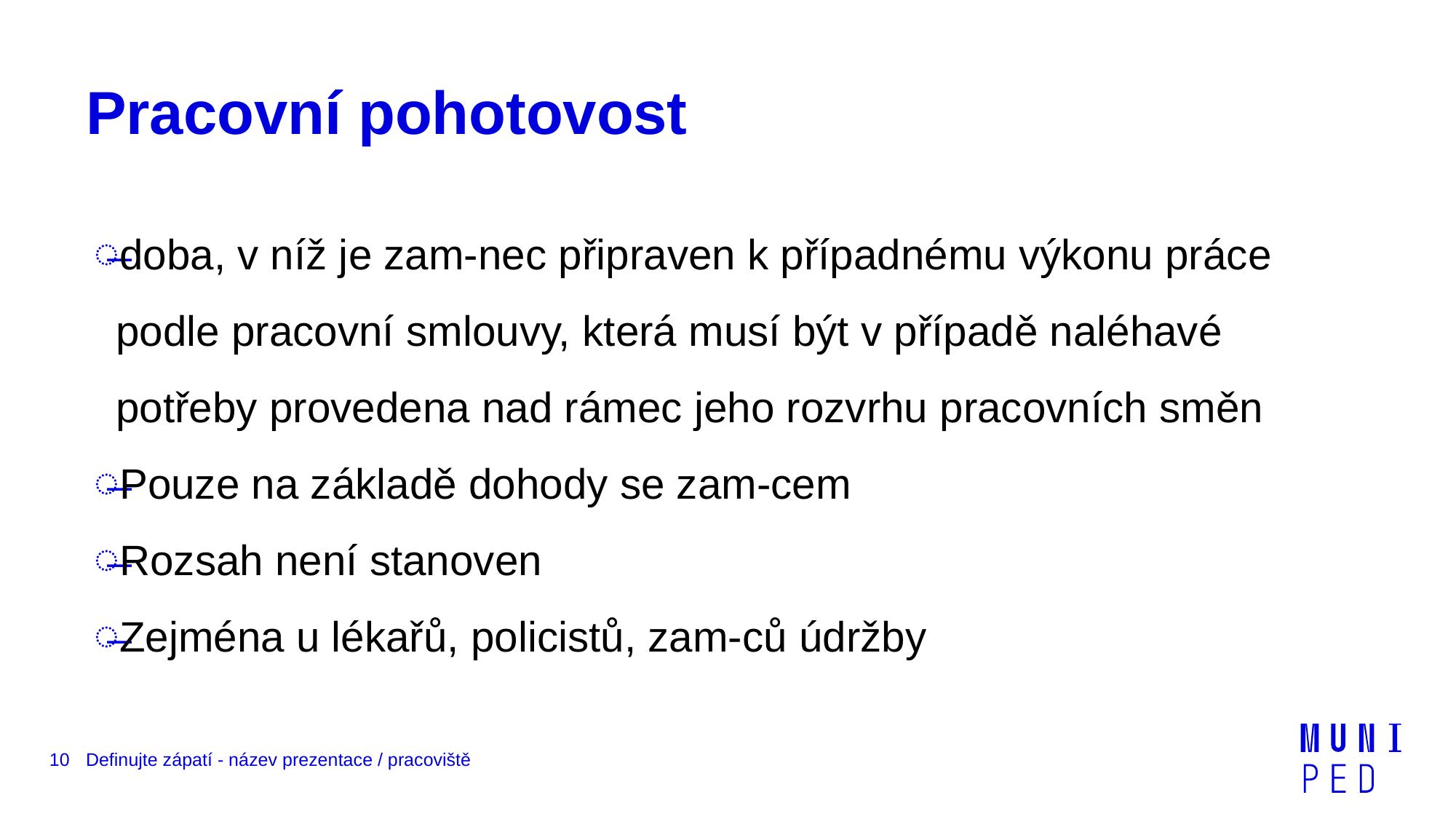

# Pracovní pohotovost
doba, v níž je zam-nec připraven k případnému výkonu práce podle pracovní smlouvy, která musí být v případě naléhavé potřeby provedena nad rámec jeho rozvrhu pracovních směn
Pouze na základě dohody se zam-cem
Rozsah není stanoven
Zejména u lékařů, policistů, zam-ců údržby
10
Definujte zápatí - název prezentace / pracoviště